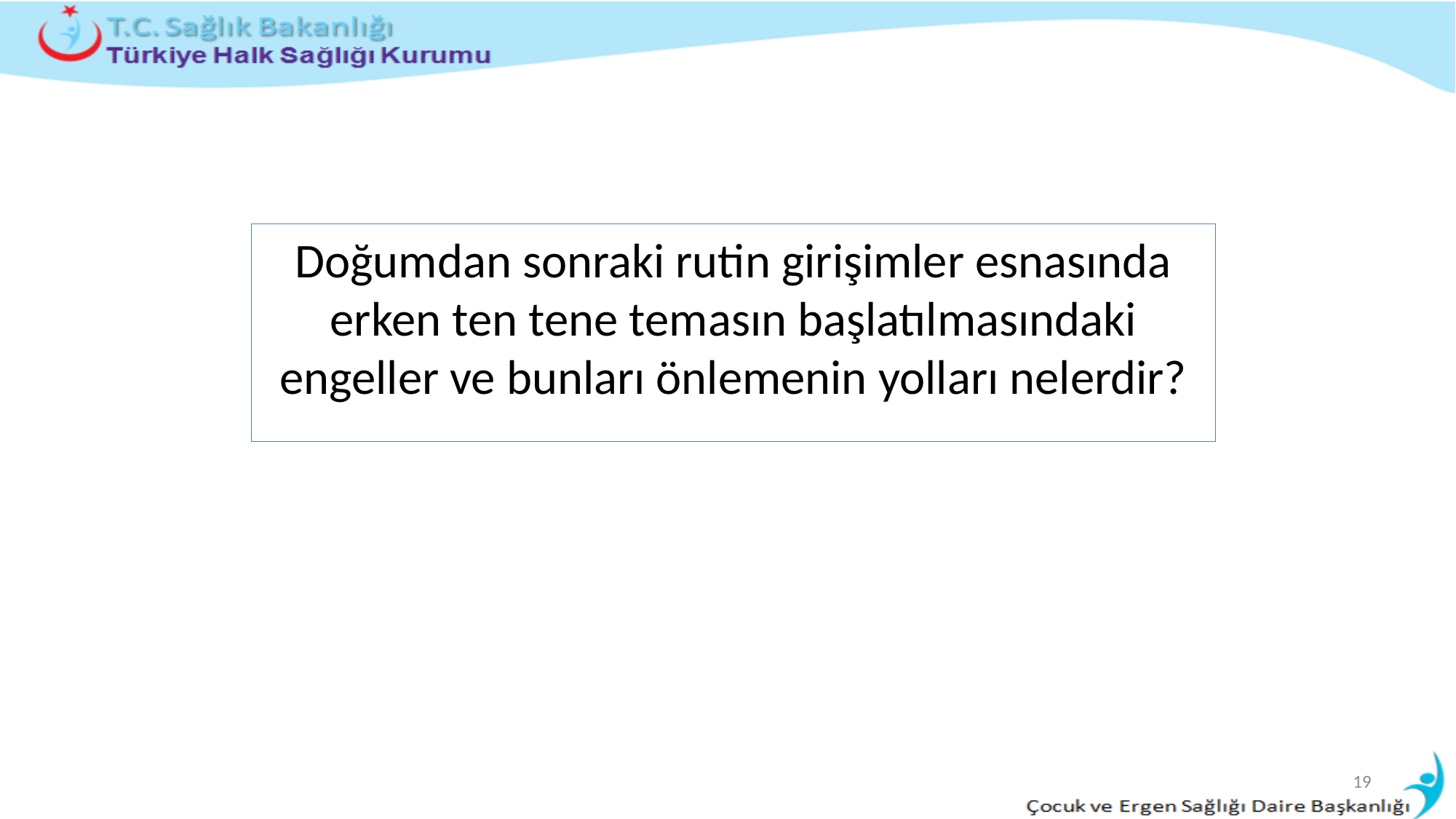

Doğumdan sonraki rutin girişimler esnasında erken ten tene temasın başlatılmasındaki engeller ve bunları önlemenin yolları nelerdir?
19